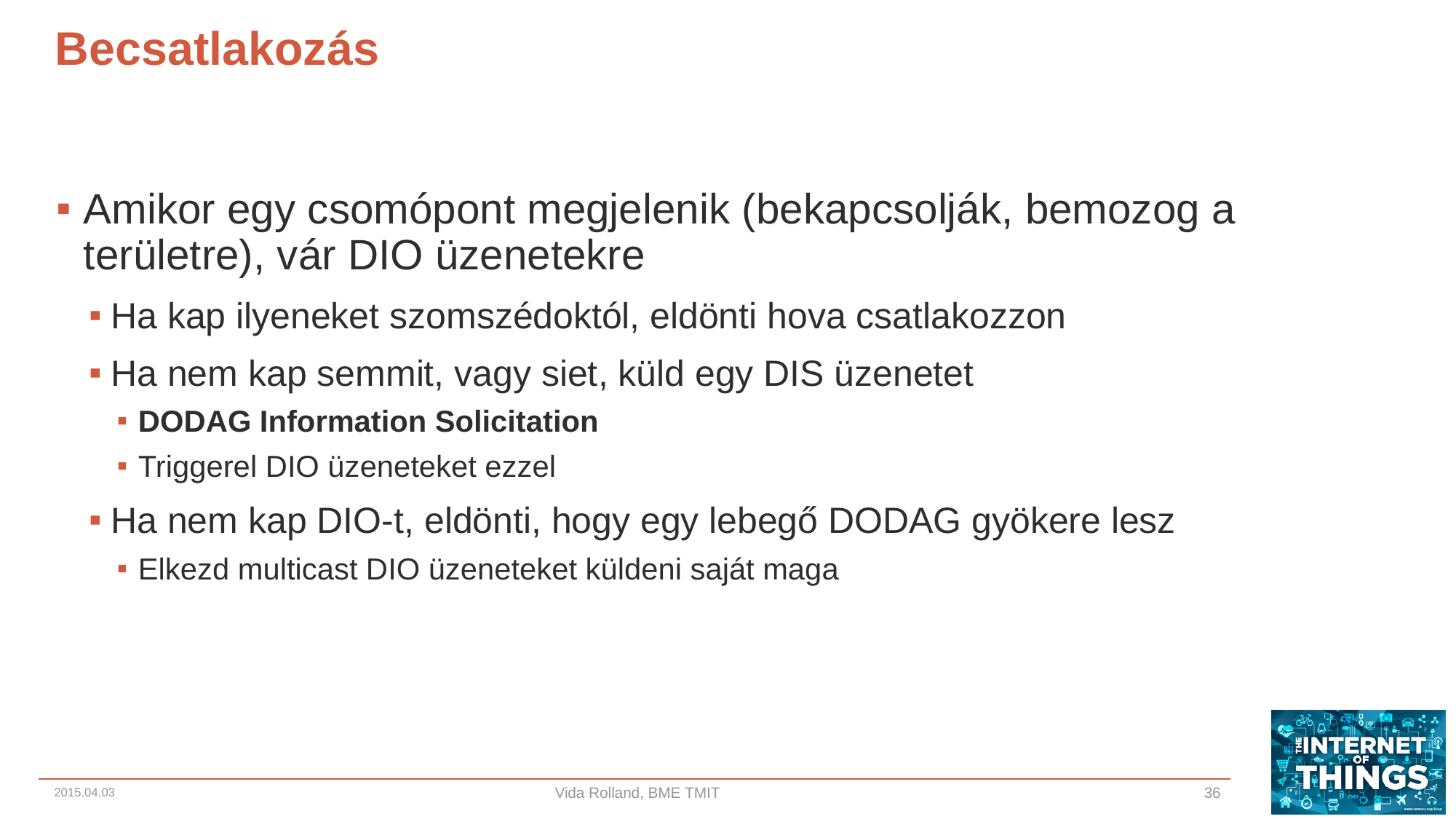

# Becsatlakozás

Amikor egy csomópont megjelenik (bekapcsolják, bemozog a területre), vár DIO üzenetekre
Ha kap ilyeneket szomszédoktól, eldönti hova csatlakozzon
Ha nem kap semmit, vagy siet, küld egy DIS üzenetet
DODAG Information Solicitation
Triggerel DIO üzeneteket ezzel
Ha nem kap DIO-t, eldönti, hogy egy lebegő DODAG gyökere lesz
Elkezd multicast DIO üzeneteket küldeni saját maga
2015.04.03
Vida Rolland, BME TMIT
36